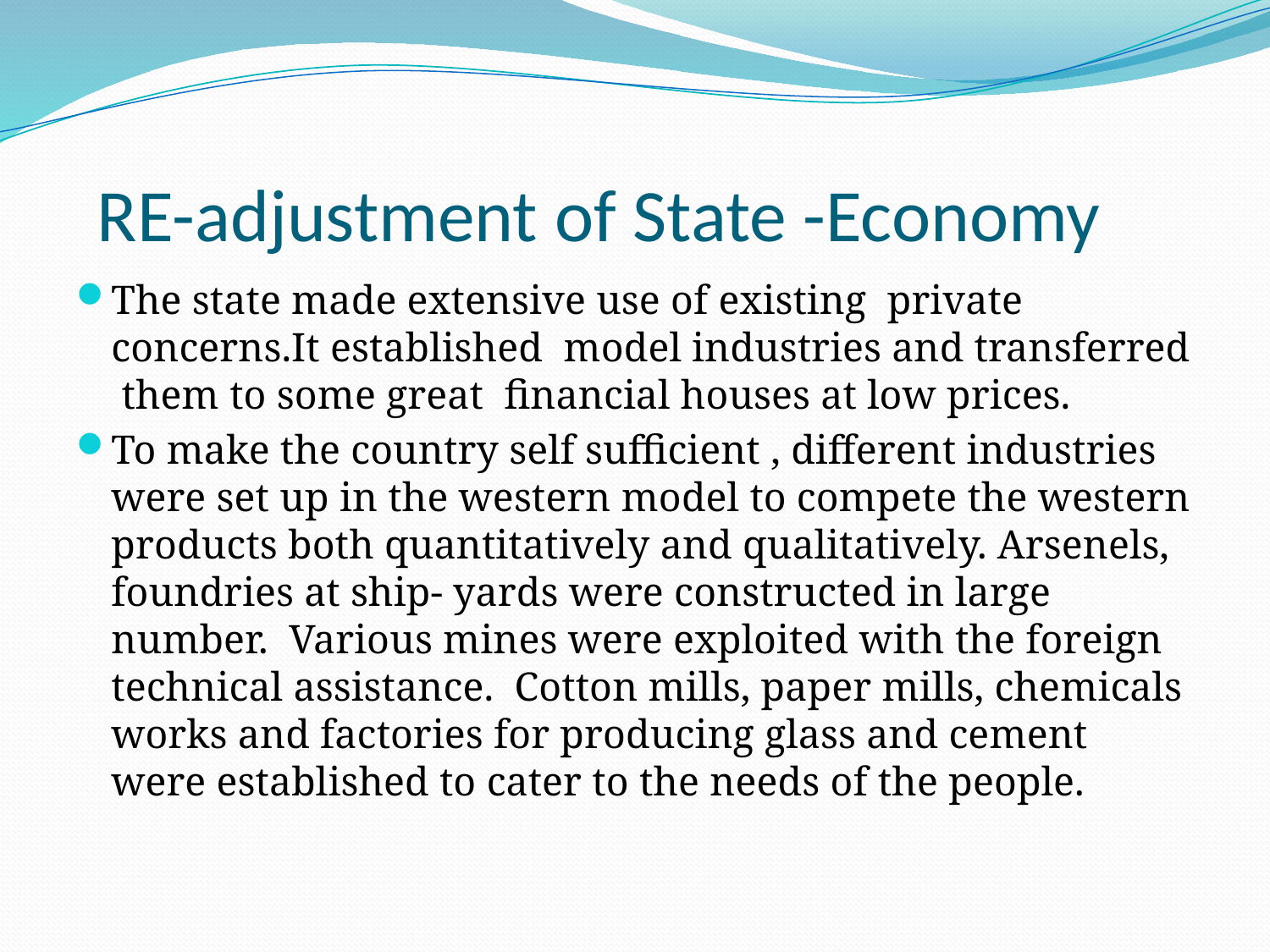

# RE-adjustment of State -Economy
The state made extensive use of existing  private concerns.It established  model industries and transferred  them to some great  financial houses at low prices.
To make the country self sufficient , different industries were set up in the western model to compete the western products both quantitatively and qualitatively. Arsenels, foundries at ship- yards were constructed in large number.  Various mines were exploited with the foreign technical assistance.  Cotton mills, paper mills, chemicals works and factories for producing glass and cement were established to cater to the needs of the people.